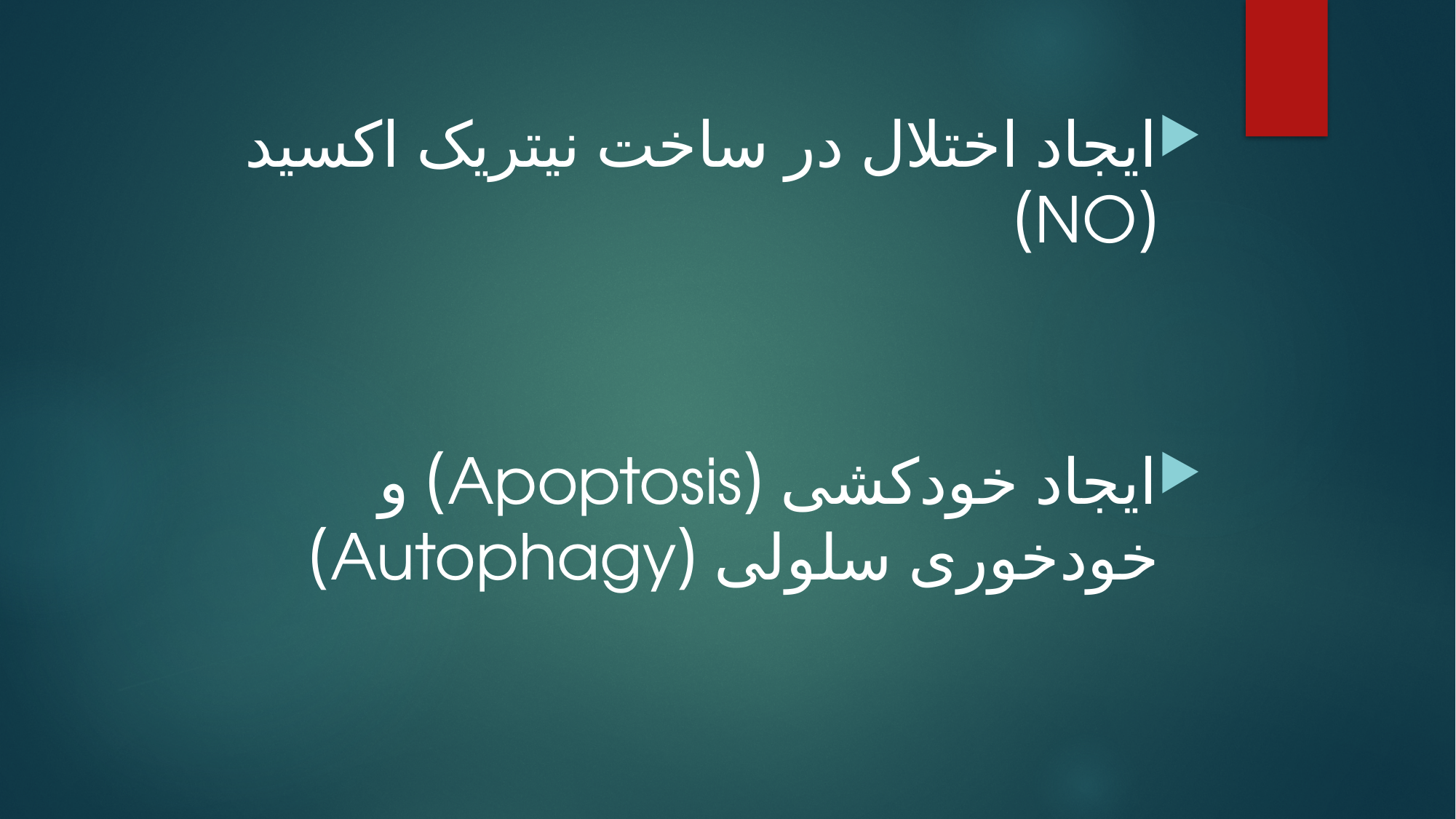

ایجاد اختلال در ساخت نیتریک اکسید (NO)

ایجاد خودکشی (Apoptosis) و خودخوری سلولی (Autophagy)